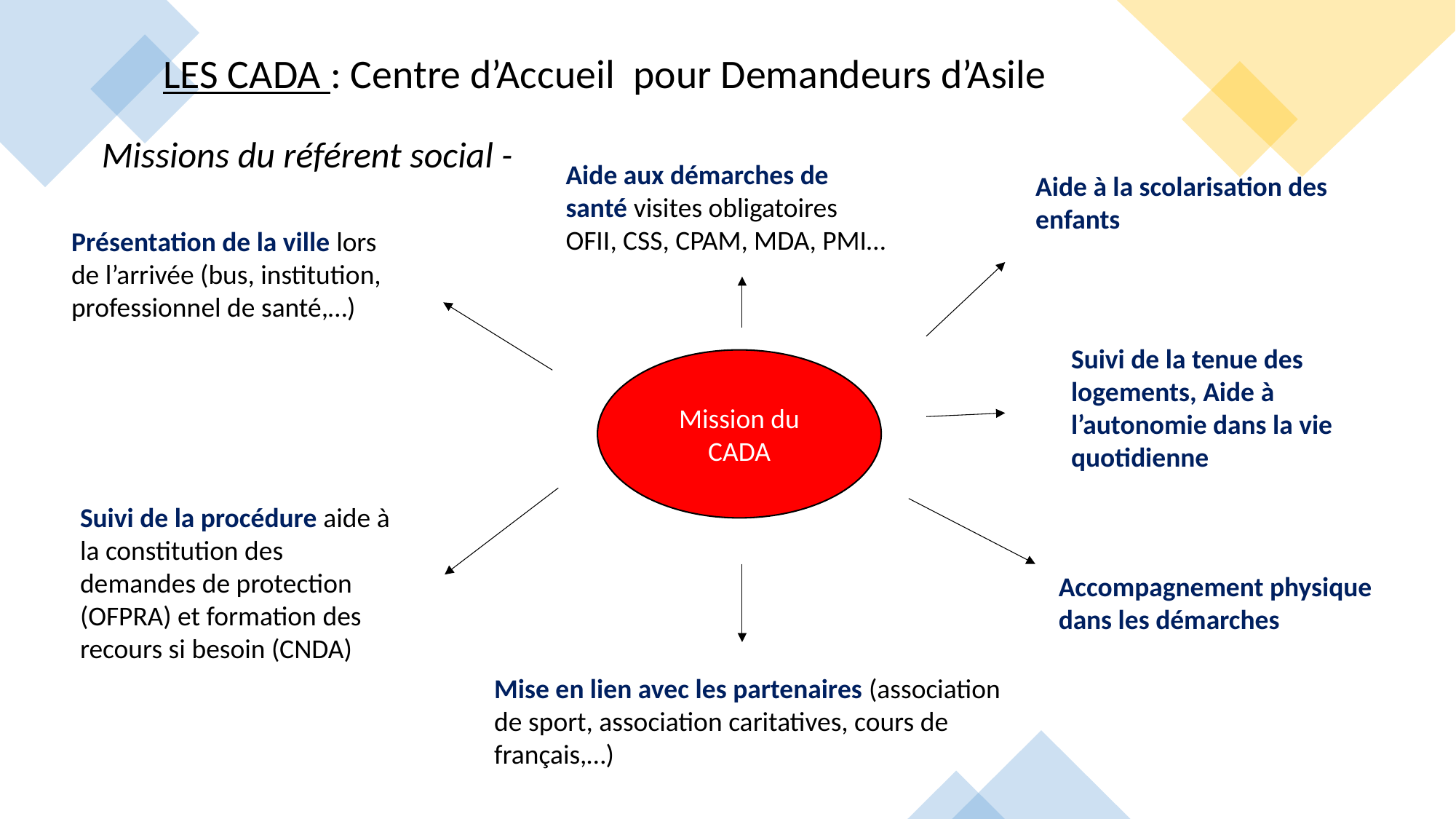

LES CADA : Centre d’Accueil  pour Demandeurs d’Asile

Missions du référent social -
Aide aux démarches de santé visites obligatoires OFII, CSS, CPAM, MDA, PMI…
Aide à la scolarisation des enfants
Présentation de la ville lors de l’arrivée (bus, institution, professionnel de santé,…)
Suivi de la tenue des logements, Aide à l’autonomie dans la vie quotidienne
Mission du CADA
Suivi de la procédure aide à la constitution des demandes de protection (OFPRA) et formation des recours si besoin (CNDA)

Accompagnement physique dans les démarches
Mise en lien avec les partenaires (association de sport, association caritatives, cours de français,…)